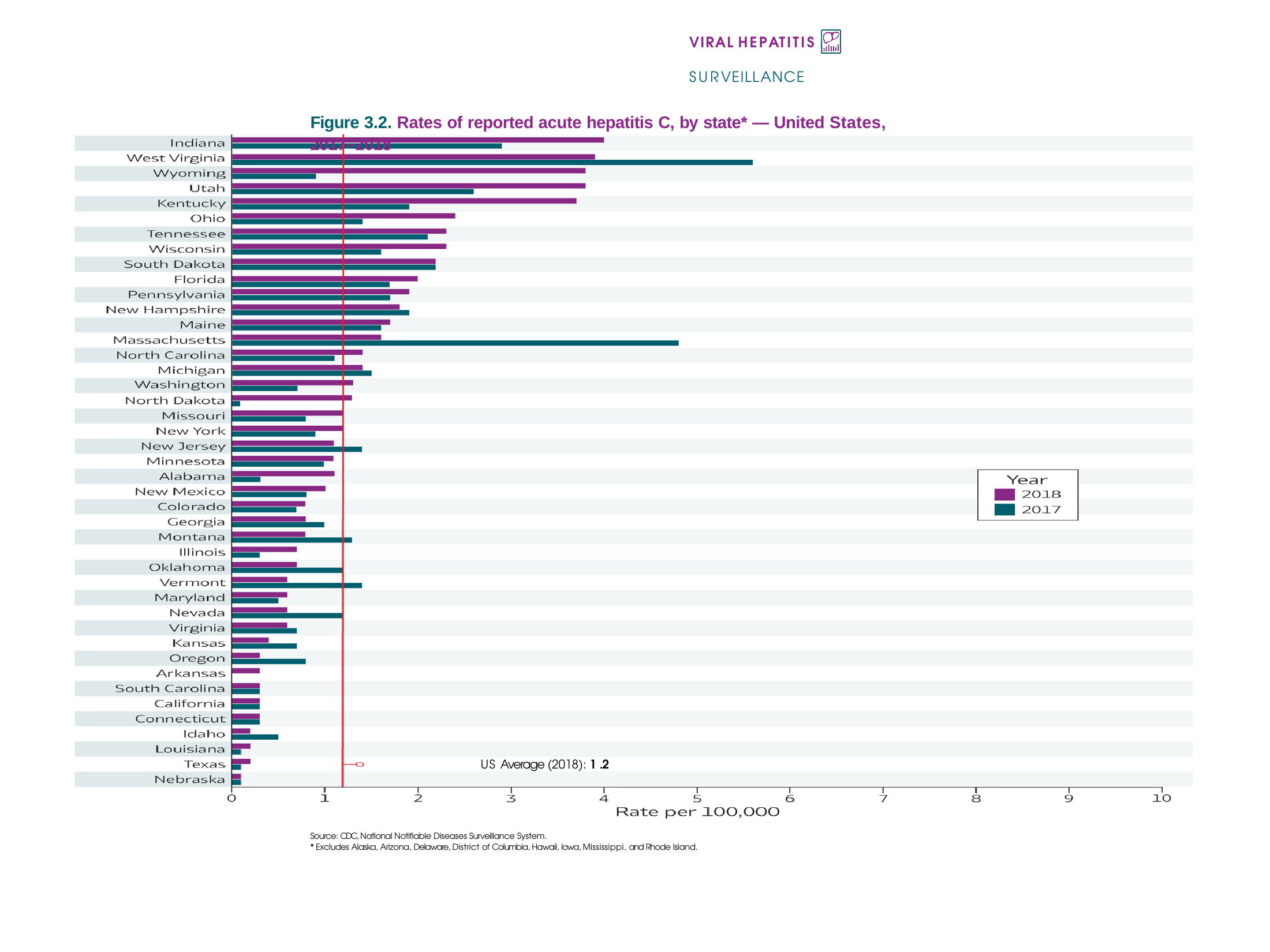

VIRAL HEPATITIS	SURVEILLANCE

Figure 3.2. Rates of reported acute hepatitis C, by state* — United States,  2017–2018

US Average (2018): 1 .2
Source: CDC, National Notifiable Diseases Surveillance System.
* Excludes Alaska, Arizona, Delaware, District of Columbia, Hawaii, Iowa, Mississippi, and Rhode Island.